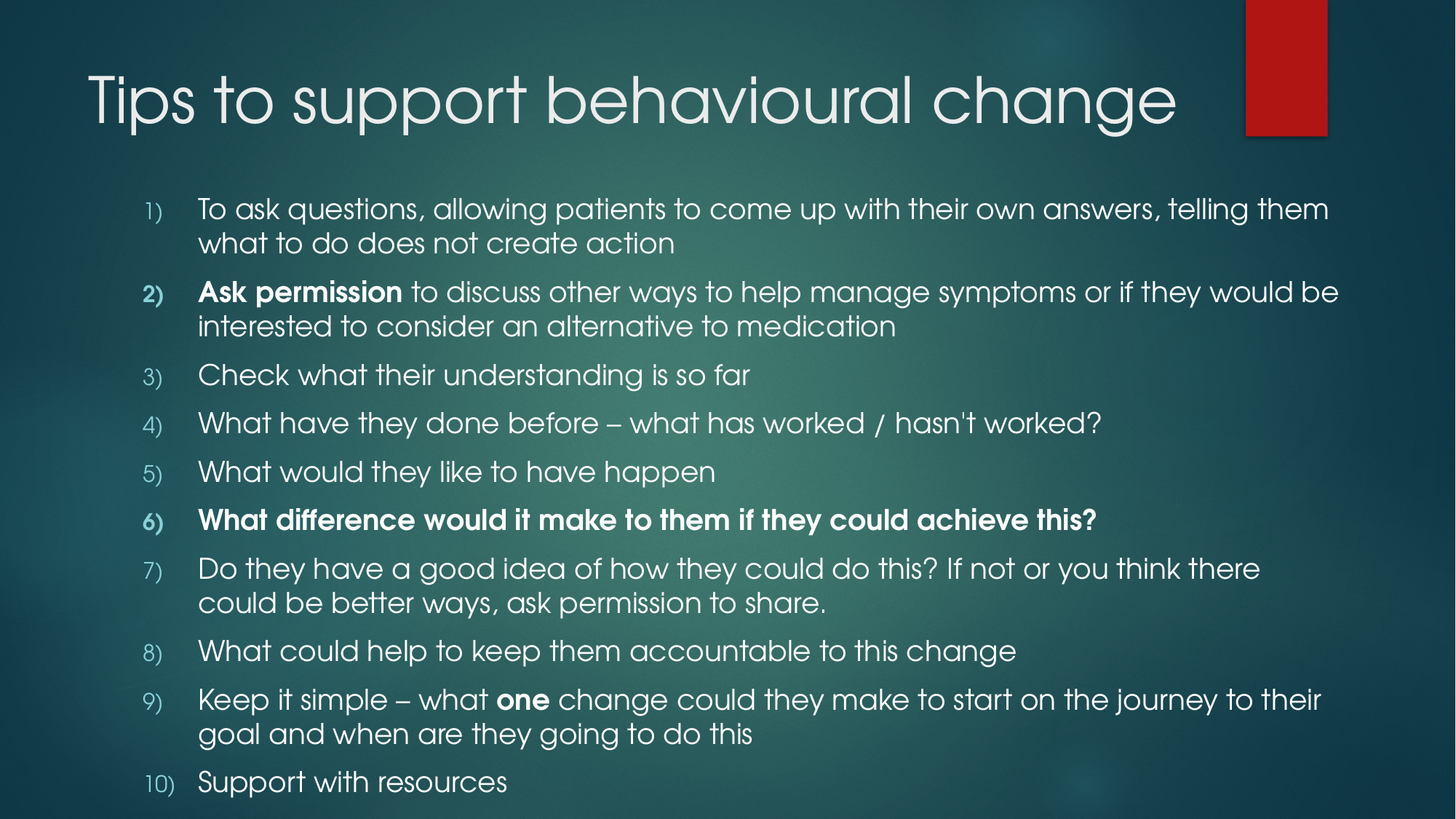

# Tips to support behavioural change
To ask questions, allowing patients to come up with their own answers, telling them what to do does not create action
Ask permission to discuss other ways to help manage symptoms or if they would be interested to consider an alternative to medication
Check what their understanding is so far
What have they done before – what has worked / hasn't worked?
What would they like to have happen
What difference would it make to them if they could achieve this?
Do they have a good idea of how they could do this? If not or you think there could be better ways, ask permission to share.
What could help to keep them accountable to this change
Keep it simple – what one change could they make to start on the journey to their goal and when are they going to do this
Support with resources